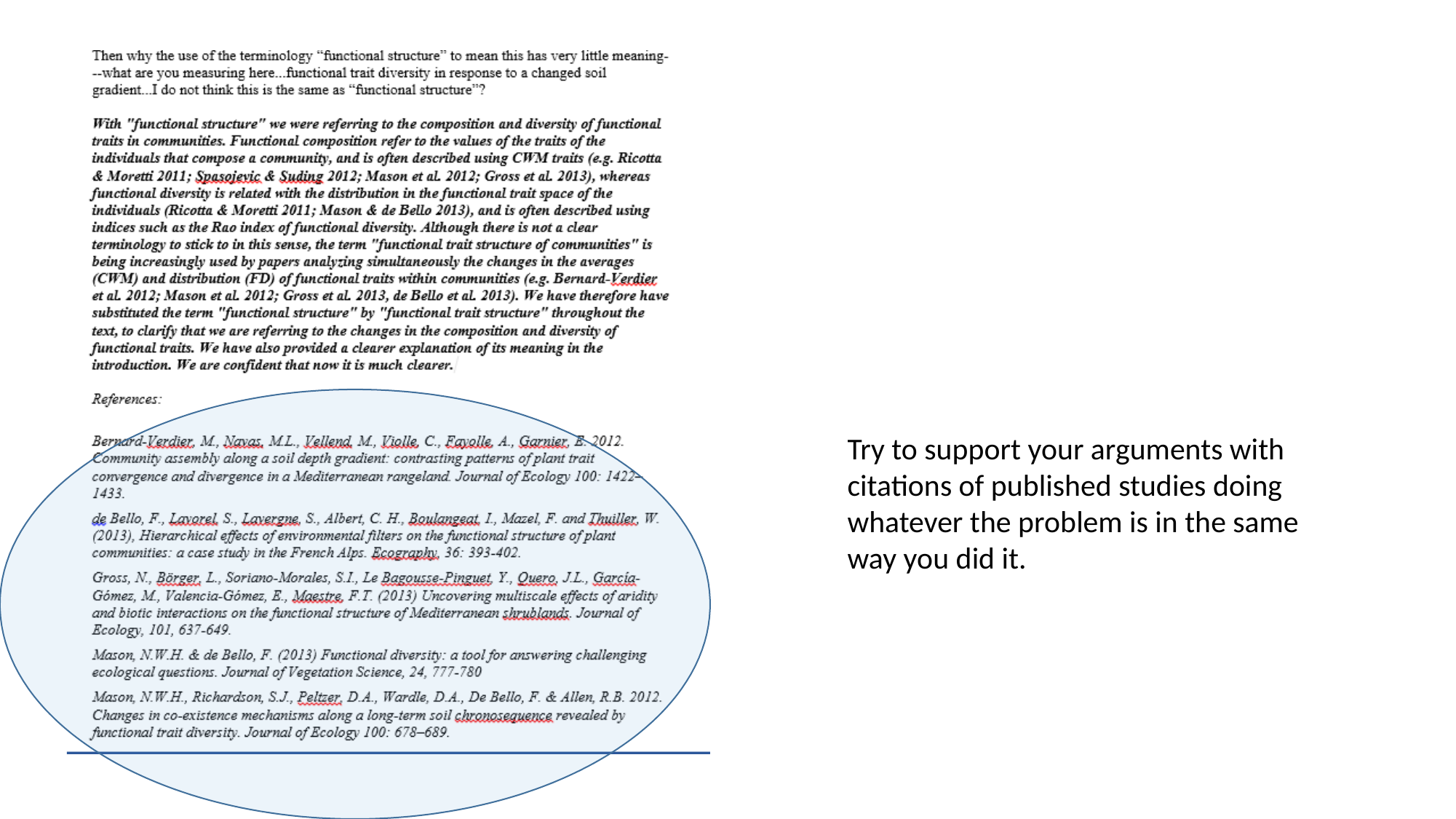

Try to support your arguments with citations of published studies doing whatever the problem is in the same way you did it.